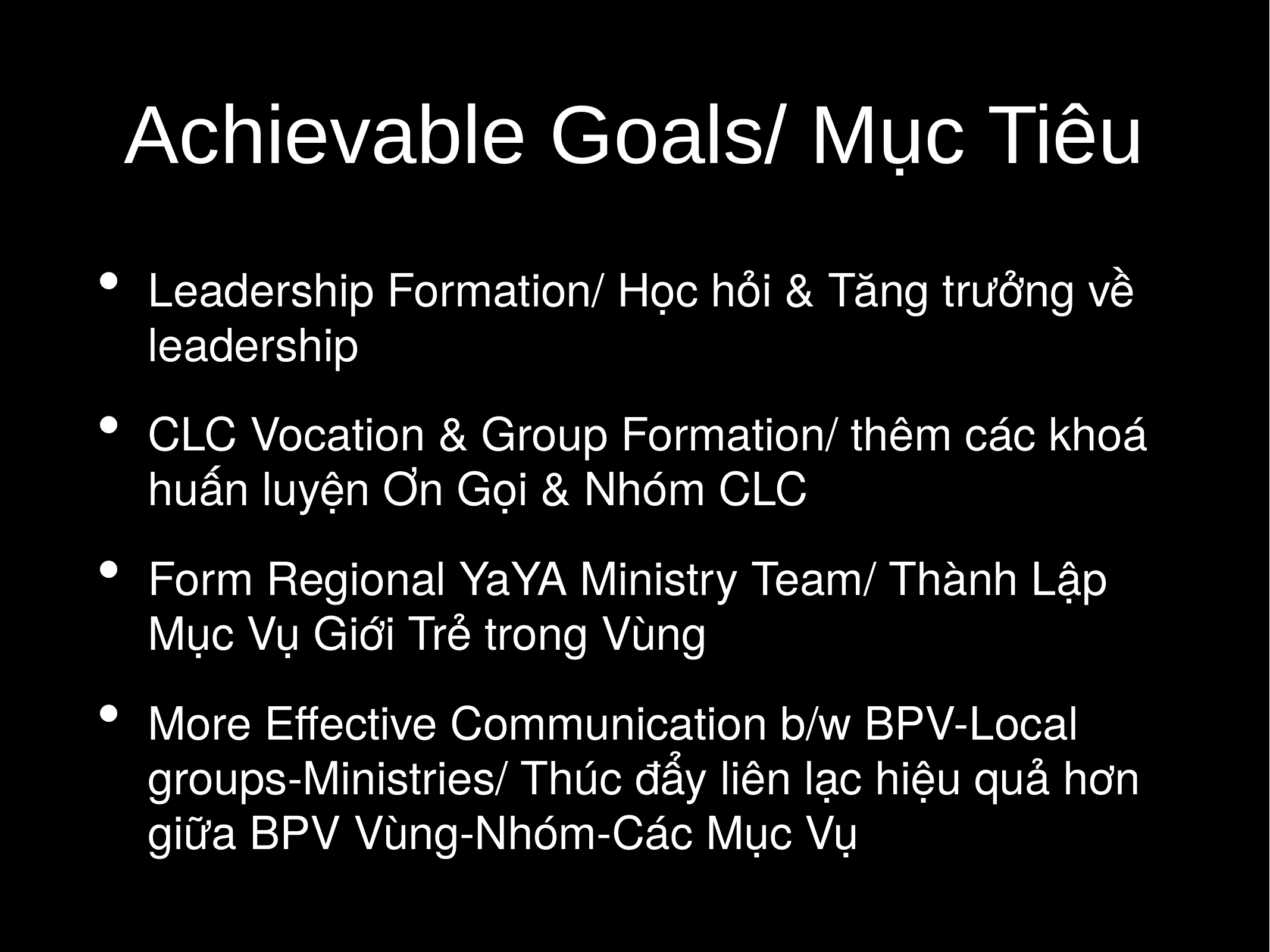

# Achievable Goals/ Mục Tiêu
Leadership Formation/ Học hỏi & Tăng trưởng về leadership
CLC Vocation & Group Formation/ thêm các khoá huấn luyện Ơn Gọi & Nhóm CLC
Form Regional YaYA Ministry Team/ Thành Lập Mục Vụ Giới Trẻ trong Vùng
More Effective Communication b/w BPV-Local groups-Ministries/ Thúc đẩy liên lạc hiệu quả hơn giữa BPV Vùng-Nhóm-Các Mục Vụ